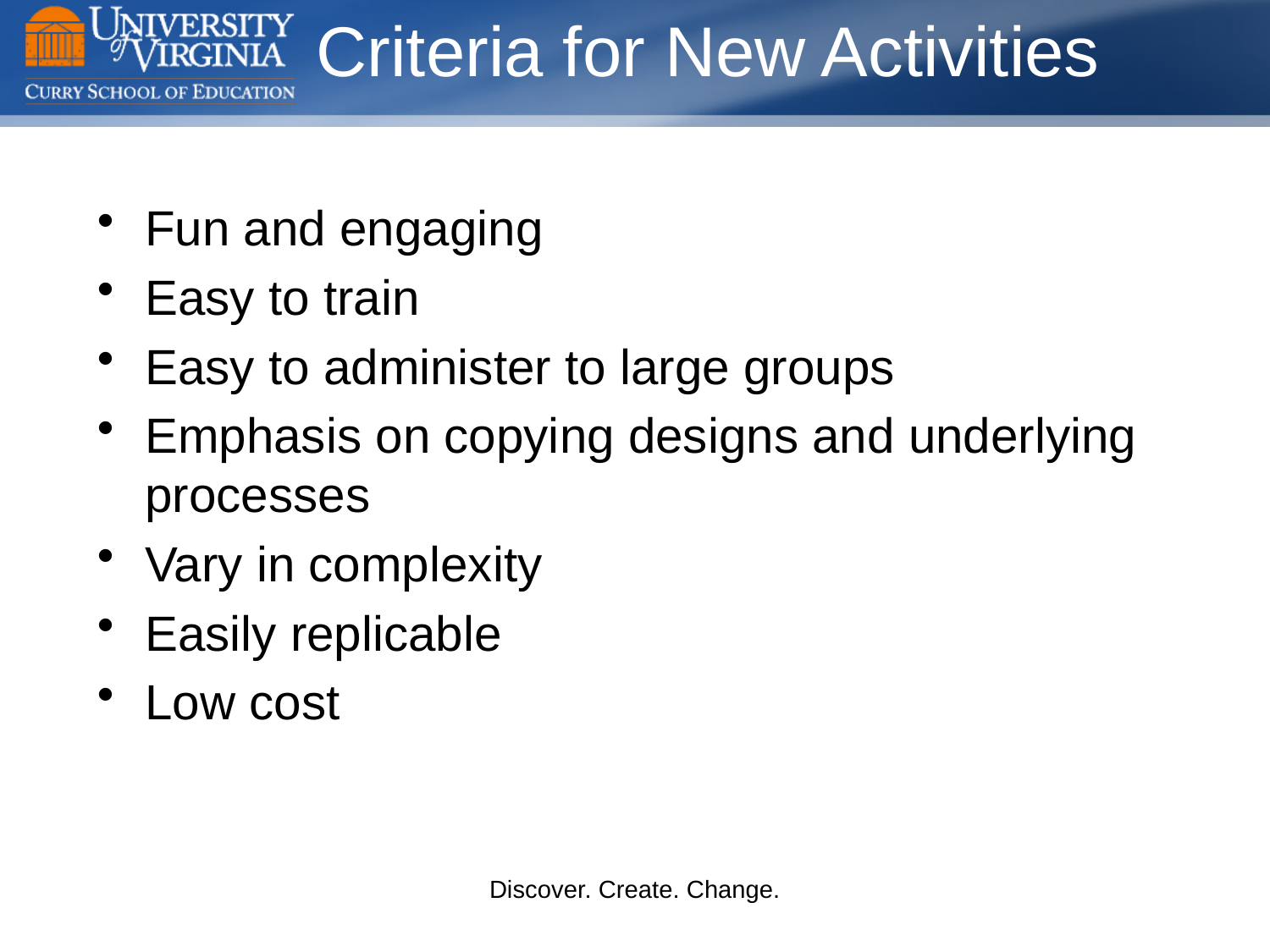

# Criteria for New Activities
Fun and engaging
Easy to train
Easy to administer to large groups
Emphasis on copying designs and underlying processes
Vary in complexity
Easily replicable
Low cost

Discover. Create. Change.